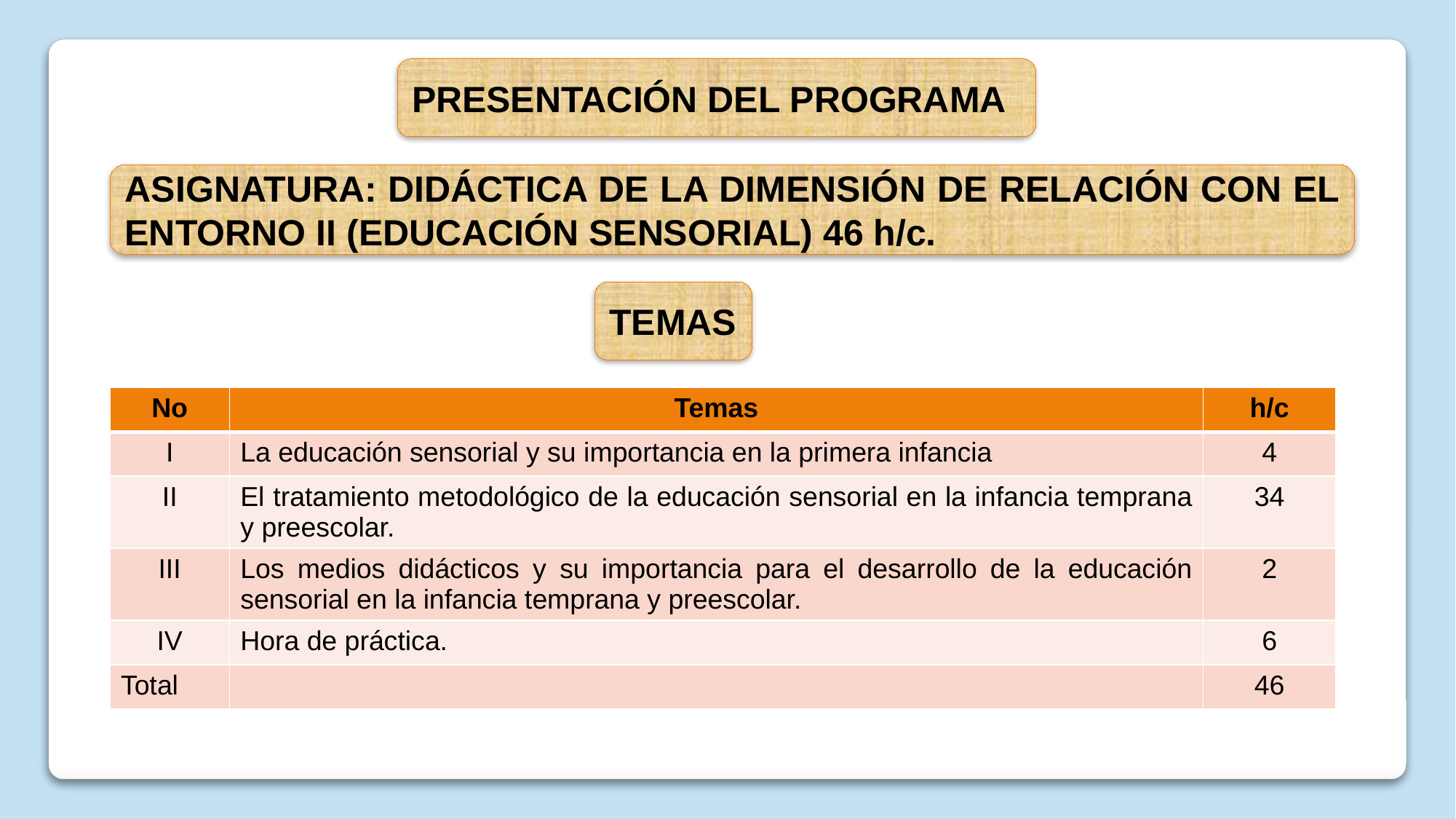

PRESENTACIÓN DEL PROGRAMA
ASIGNATURA: DIDÁCTICA DE LA DIMENSIÓN DE RELACIÓN CON EL ENTORNO II (EDUCACIÓN SENSORIAL) 46 h/c.
TEMAS
| No | Temas | h/c |
| --- | --- | --- |
| I | La educación sensorial y su importancia en la primera infancia | 4 |
| II | El tratamiento metodológico de la educación sensorial en la infancia temprana y preescolar. | 34 |
| III | Los medios didácticos y su importancia para el desarrollo de la educación sensorial en la infancia temprana y preescolar. | 2 |
| IV | Hora de práctica. | 6 |
| Total |  | 46 |